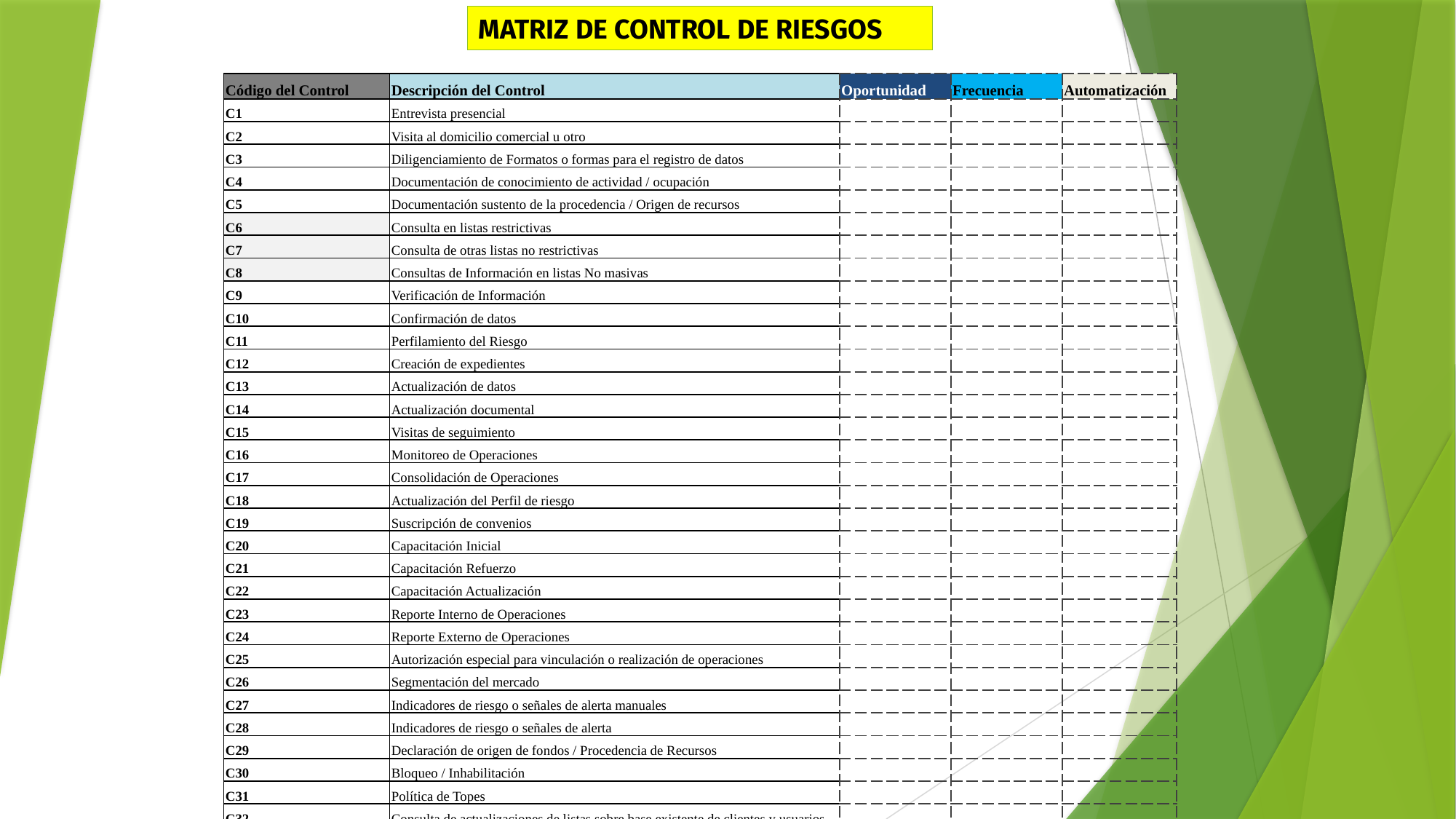

MATRIZ DE CONTROL DE RIESGOS
| Código del Control | Descripción del Control | Oportunidad | Frecuencia | Automatización |
| --- | --- | --- | --- | --- |
| C1 | Entrevista presencial |  |  |  |
| C2 | Visita al domicilio comercial u otro |  |  |  |
| C3 | Diligenciamiento de Formatos o formas para el registro de datos |  |  |  |
| C4 | Documentación de conocimiento de actividad / ocupación |  |  |  |
| C5 | Documentación sustento de la procedencia / Origen de recursos |  |  |  |
| C6 | Consulta en listas restrictivas |  |  |  |
| C7 | Consulta de otras listas no restrictivas |  |  |  |
| C8 | Consultas de Información en listas No masivas |  |  |  |
| C9 | Verificación de Información |  |  |  |
| C10 | Confirmación de datos |  |  |  |
| C11 | Perfilamiento del Riesgo |  |  |  |
| C12 | Creación de expedientes |  |  |  |
| C13 | Actualización de datos |  |  |  |
| C14 | Actualización documental |  |  |  |
| C15 | Visitas de seguimiento |  |  |  |
| C16 | Monitoreo de Operaciones |  |  |  |
| C17 | Consolidación de Operaciones |  |  |  |
| C18 | Actualización del Perfil de riesgo |  |  |  |
| C19 | Suscripción de convenios |  |  |  |
| C20 | Capacitación Inicial |  |  |  |
| C21 | Capacitación Refuerzo |  |  |  |
| C22 | Capacitación Actualización |  |  |  |
| C23 | Reporte Interno de Operaciones |  |  |  |
| C24 | Reporte Externo de Operaciones |  |  |  |
| C25 | Autorización especial para vinculación o realización de operaciones |  |  |  |
| C26 | Segmentación del mercado |  |  |  |
| C27 | Indicadores de riesgo o señales de alerta manuales |  |  |  |
| C28 | Indicadores de riesgo o señales de alerta |  |  |  |
| C29 | Declaración de origen de fondos / Procedencia de Recursos |  |  |  |
| C30 | Bloqueo / Inhabilitación |  |  |  |
| C31 | Política de Topes |  |  |  |
| C32 | Consulta de actualizaciones de listas sobre base existente de clientes y usuarios |  |  |  |